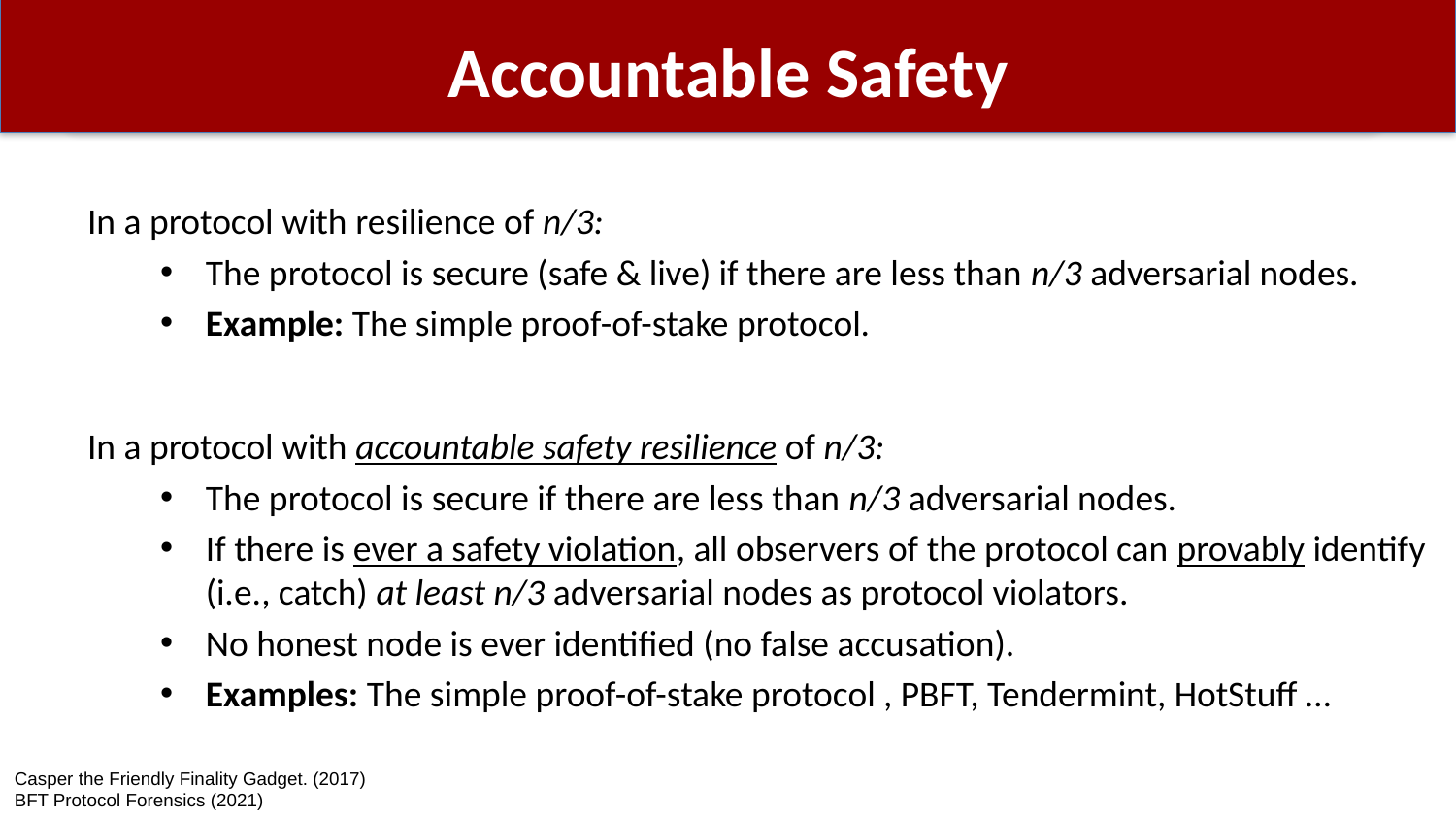

# Accountable Safety
In a protocol with resilience of n/3:
The protocol is secure (safe & live) if there are less than n/3 adversarial nodes.
Example: The simple proof-of-stake protocol.

In a protocol with accountable safety resilience of n/3:
The protocol is secure if there are less than n/3 adversarial nodes.
If there is ever a safety violation, all observers of the protocol can provably identify (i.e., catch) at least n/3 adversarial nodes as protocol violators.
No honest node is ever identified (no false accusation).
Examples: The simple proof-of-stake protocol , PBFT, Tendermint, HotStuff …

Casper the Friendly Finality Gadget. (2017)
BFT Protocol Forensics (2021)
22